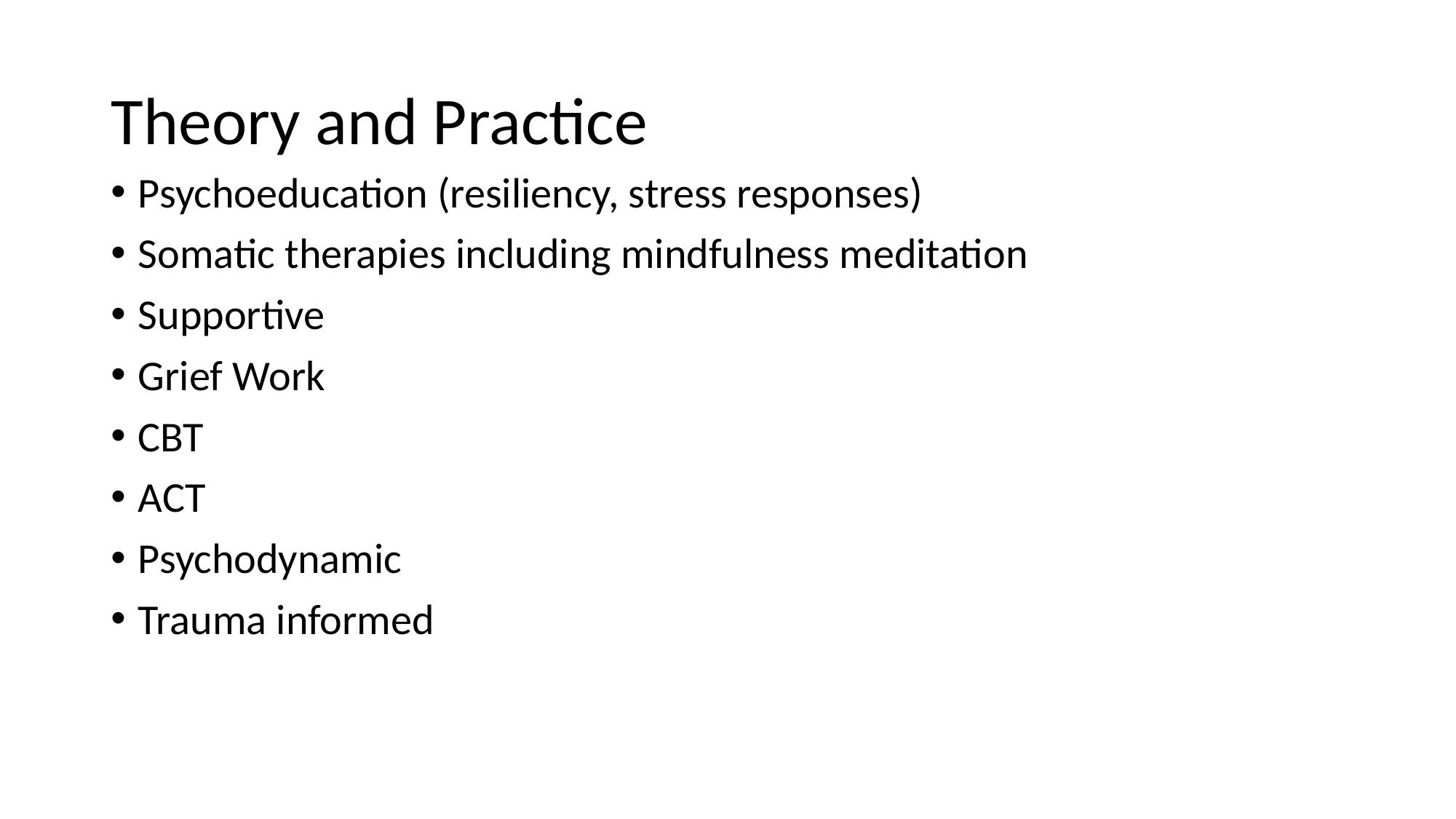

# Theory and Practice
Psychoeducation (resiliency, stress responses)
Somatic therapies including mindfulness meditation
Supportive
Grief Work
CBT
ACT
Psychodynamic
Trauma informed